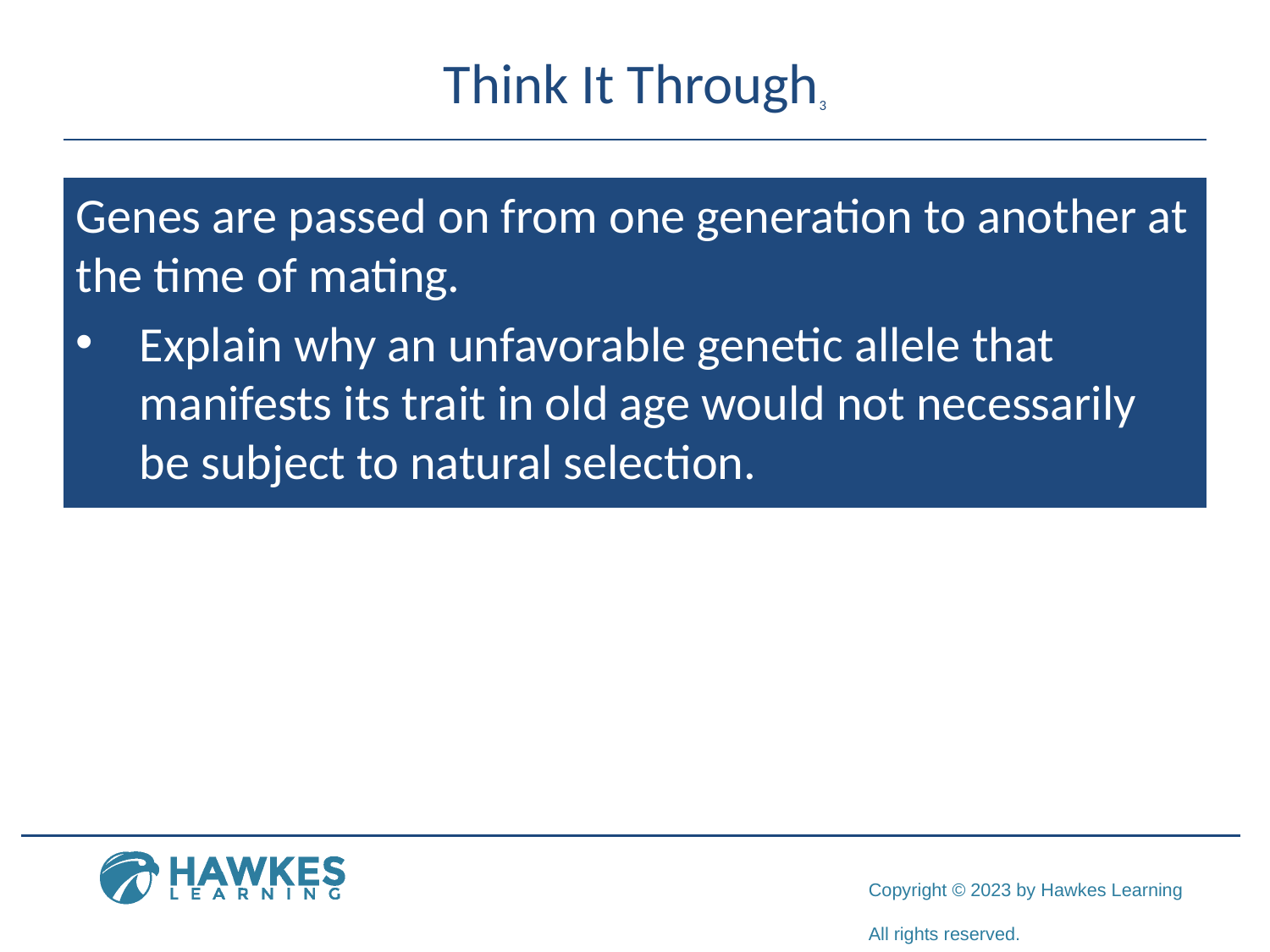

# Think It Through3
Genes are passed on from one generation to another at the time of mating.
Explain why an unfavorable genetic allele that manifests its trait in old age would not necessarily be subject to natural selection.